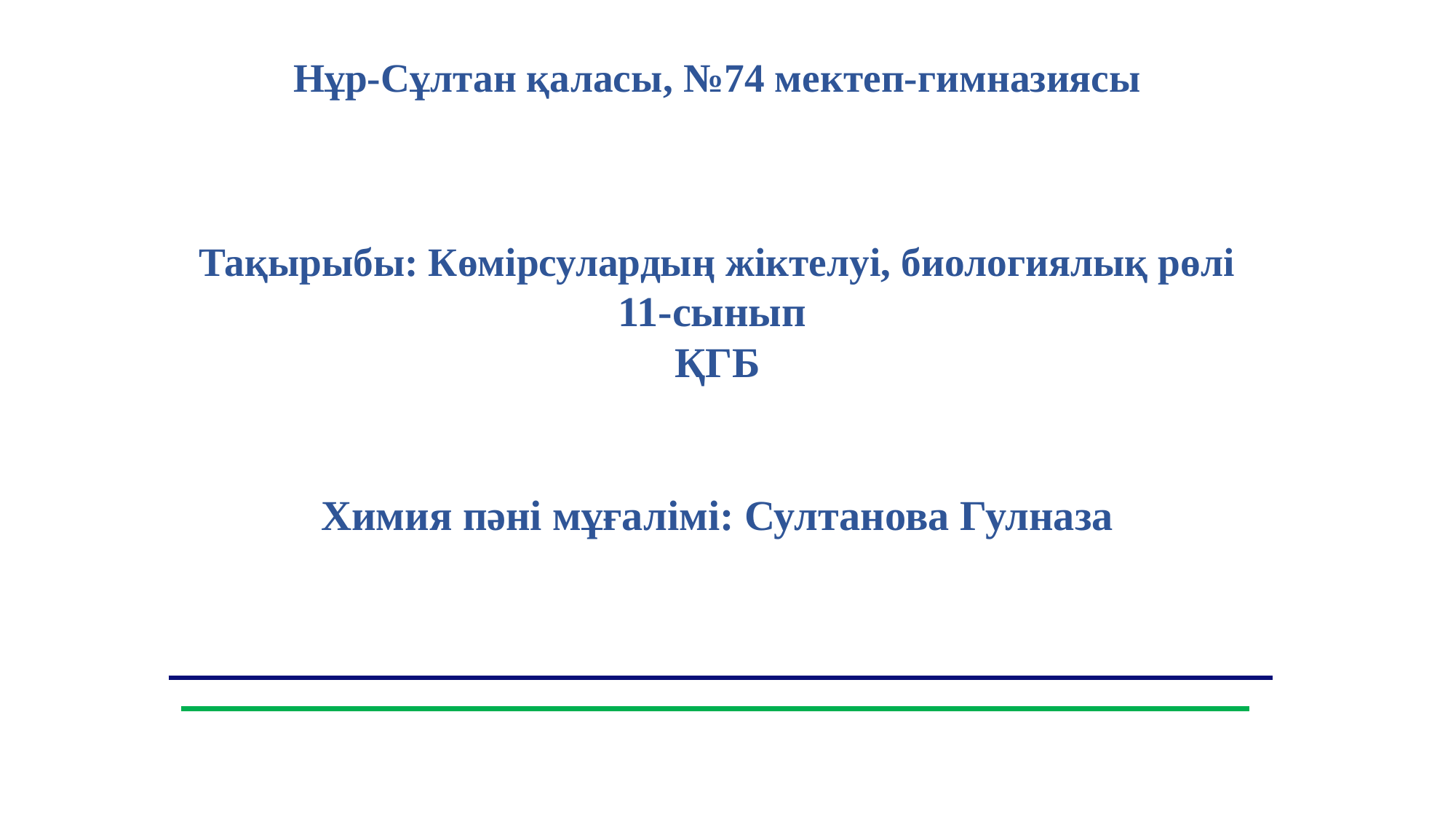

Нұр-Сұлтан қаласы, №74 мектеп-гимназиясы
Тақырыбы: Көмірсулардың жіктелуі, биологиялық рөлі
11-сынып
ҚГБ

Химия пәні мұғалімі: Султанова Гулназа